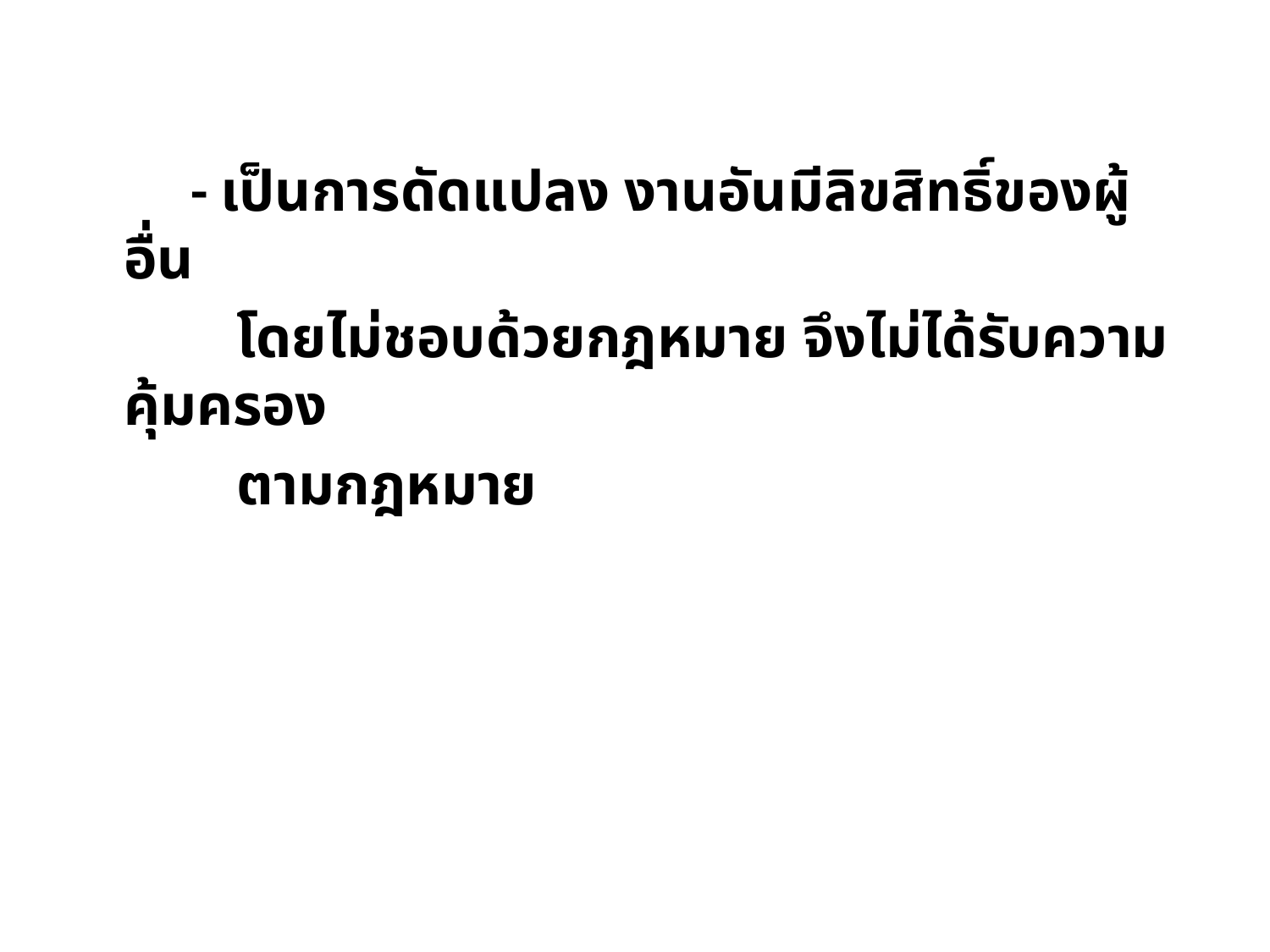

- เป็นการดัดแปลง งานอันมีลิขสิทธิ์ของผู้อื่น
           โดยไม่ชอบด้วยกฎหมาย จึงไม่ได้รับความคุ้มครอง
           ตามกฎหมาย